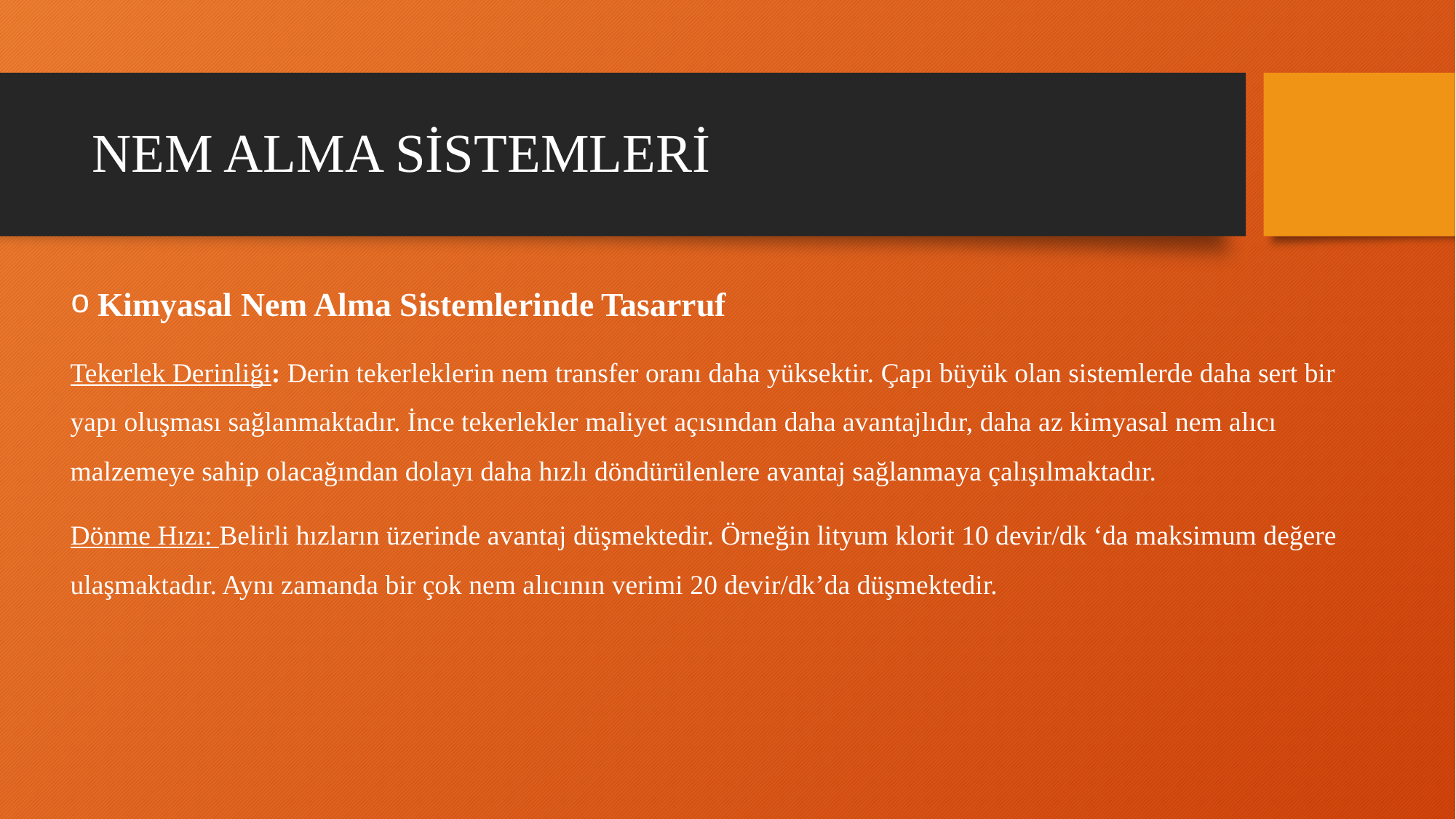

# NEM ALMA SİSTEMLERİ
Kimyasal Nem Alma Sistemlerinde Tasarruf
Tekerlek Derinliği: Derin tekerleklerin nem transfer oranı daha yüksektir. Çapı büyük olan sistemlerde daha sert bir yapı oluşması sağlanmaktadır. İnce tekerlekler maliyet açısından daha avantajlıdır, daha az kimyasal nem alıcı malzemeye sahip olacağından dolayı daha hızlı döndürülenlere avantaj sağlanmaya çalışılmaktadır.
Dönme Hızı: Belirli hızların üzerinde avantaj düşmektedir. Örneğin lityum klorit 10 devir/dk ‘da maksimum değere ulaşmaktadır. Aynı zamanda bir çok nem alıcının verimi 20 devir/dk’da düşmektedir.